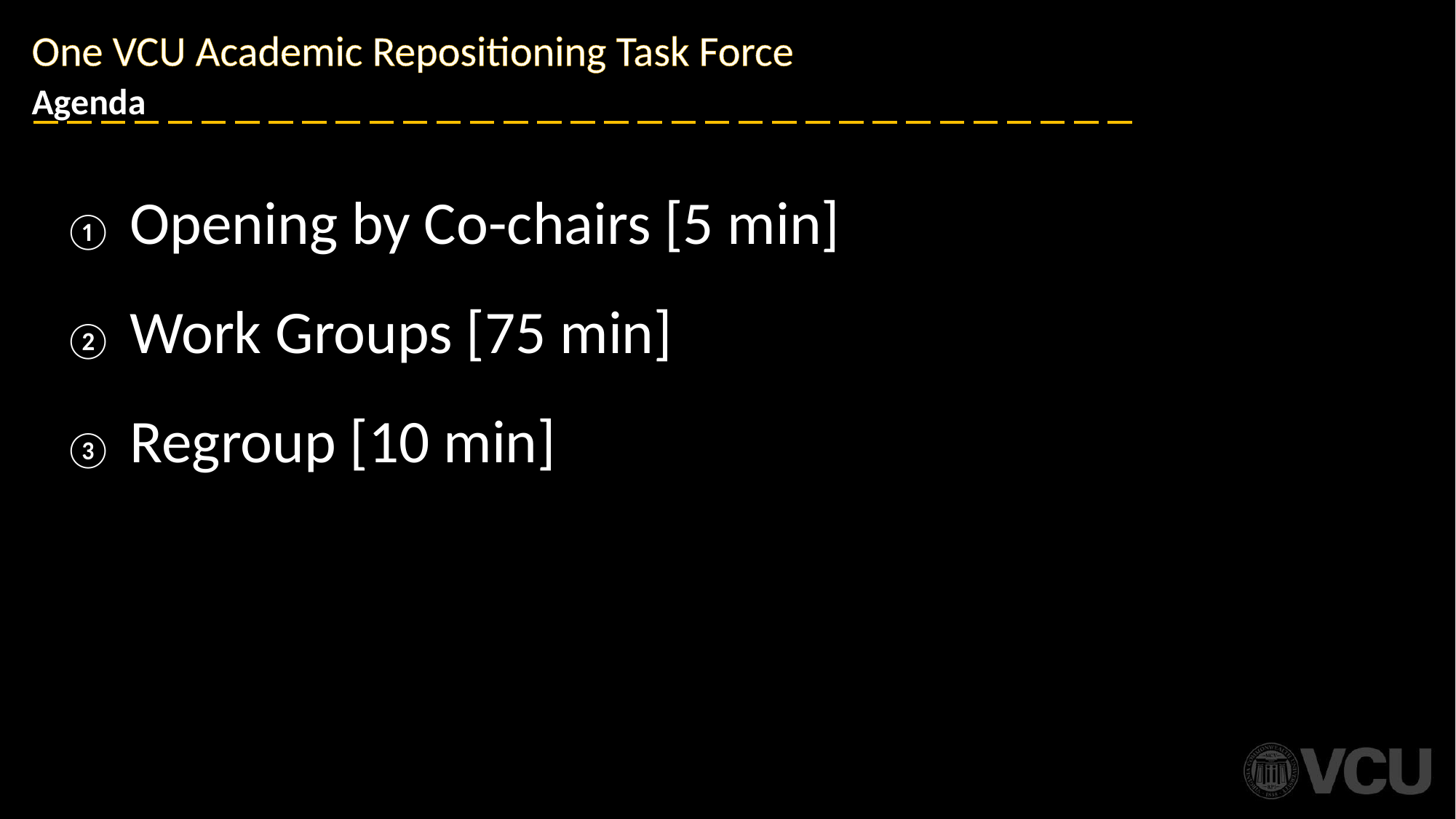

One VCU Academic Repositioning Task Force

Agenda
 Opening by Co-chairs [5 min]
 Work Groups [75 min]
 Regroup [10 min]

 Operating Guidelines & Moving Forward
Organizational Structure - Schools & Department Overview
Internal Inertia - Past & Present
External Awareness
Workgroups & Approach
Next Steps